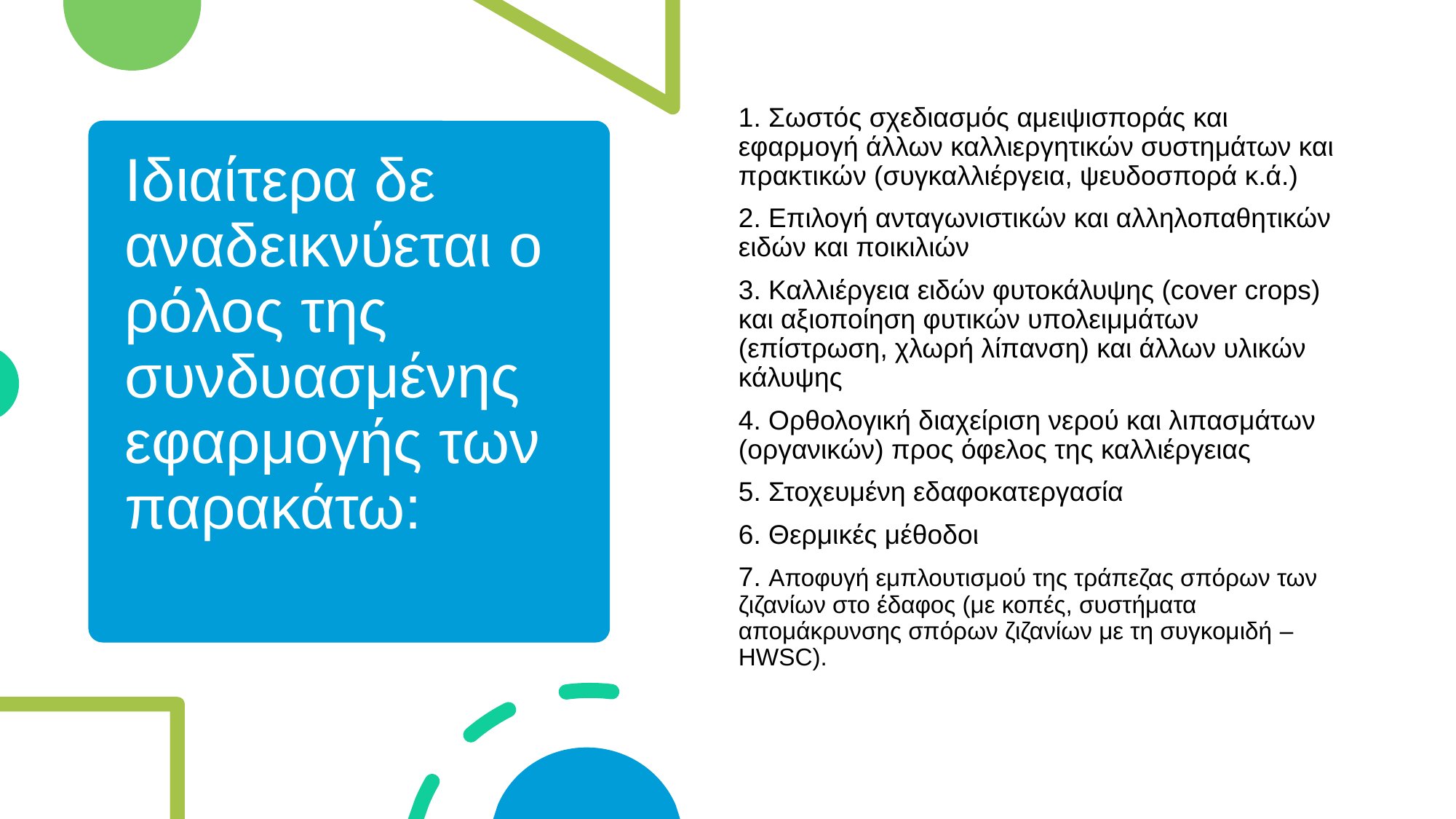

1. Σωστός σχεδιασμός αμειψισποράς και εφαρμογή άλλων καλλιεργητικών συστημάτων και πρακτικών (συγκαλλιέργεια, ψευδοσπορά κ.ά.)
2. Επιλογή ανταγωνιστικών και αλληλοπαθητικών ειδών και ποικιλιών
3. Καλλιέργεια ειδών φυτοκάλυψης (cover crops) και αξιοποίηση φυτικών υπολειμμάτων (επίστρωση, χλωρή λίπανση) και άλλων υλικών κάλυψης
4. Ορθολογική διαχείριση νερού και λιπασμάτων (οργανικών) προς όφελος της καλλιέργειας
5. Στοχευμένη εδαφοκατεργασία
6. Θερμικές μέθοδοι
7. Αποφυγή εμπλουτισμού της τράπεζας σπόρων των ζιζανίων στο έδαφος (με κοπές, συστήματα απομάκρυνσης σπόρων ζιζανίων με τη συγκομιδή – HWSC).

# Ιδιαίτερα δε αναδεικνύεται ο ρόλος της συνδυασμένης εφαρμογής των παρακάτω: